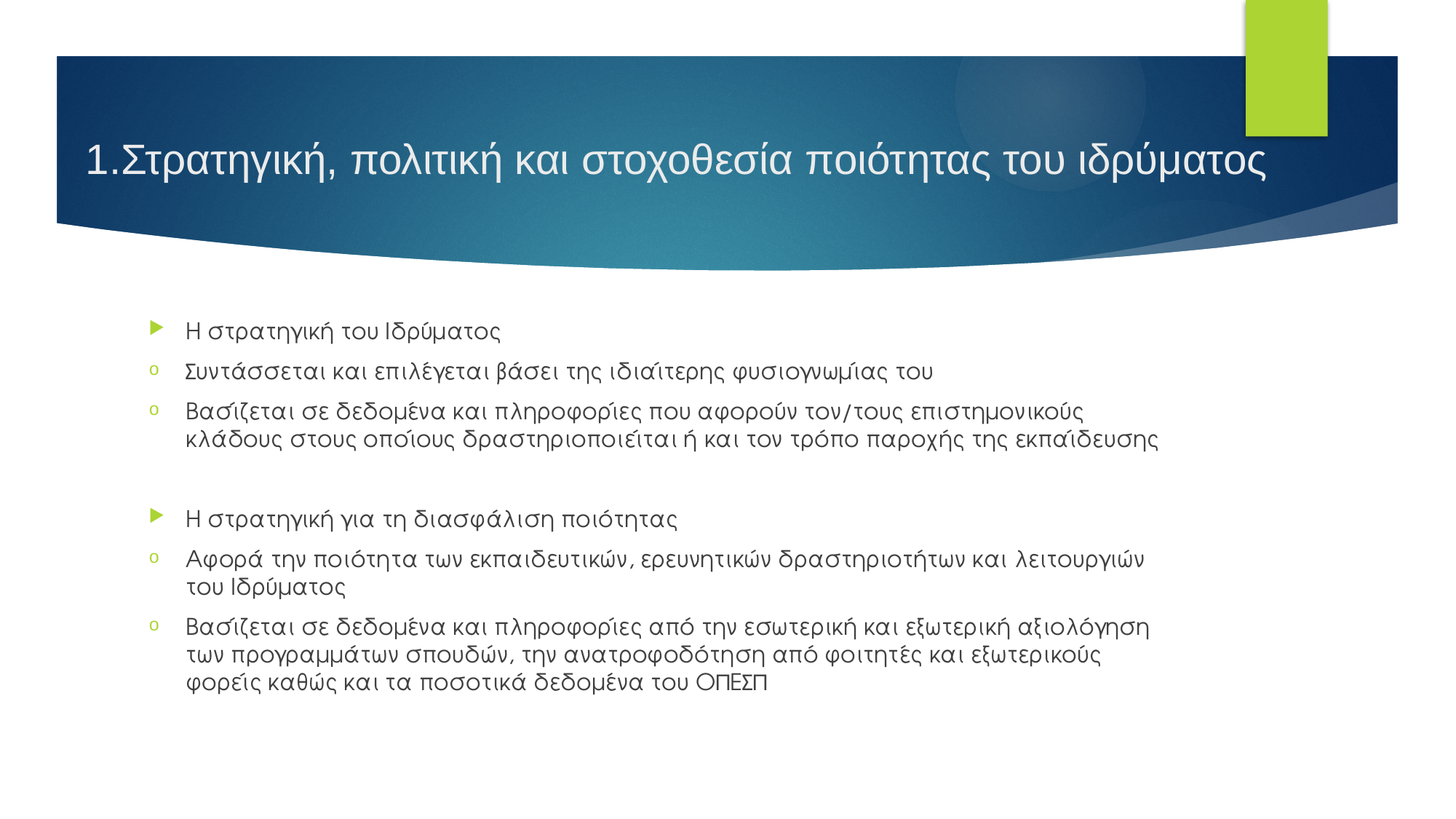

# 1.Στρατηγική, πολιτική και στοχοθεσία ποιότητας του ιδρύματος
Η στρατηγική του Ιδρύματος
Συντάσσεται και επιλέγεται βάσει της ιδιαίτερης φυσιογνωμίας του
Βασίζεται σε δεδομένα και πληροφορίες που αφορούν τον/τους επιστημονικούς κλάδους στους οποίους δραστηριοποιείται ή και τον τρόπο παροχής της εκπαίδευσης

Η στρατηγική για τη διασφάλιση ποιότητας
Αφορά την ποιότητα των εκπαιδευτικών, ερευνητικών δραστηριοτήτων και λειτουργιών του Ιδρύματος
Βασίζεται σε δεδομένα και πληροφορίες από την εσωτερική και εξωτερική αξιολόγηση των προγραμμάτων σπουδών, την ανατροφοδότηση από φοιτητές και εξωτερικούς φορείς καθώς και τα ποσοτικά δεδομένα του ΟΠΕΣΠ